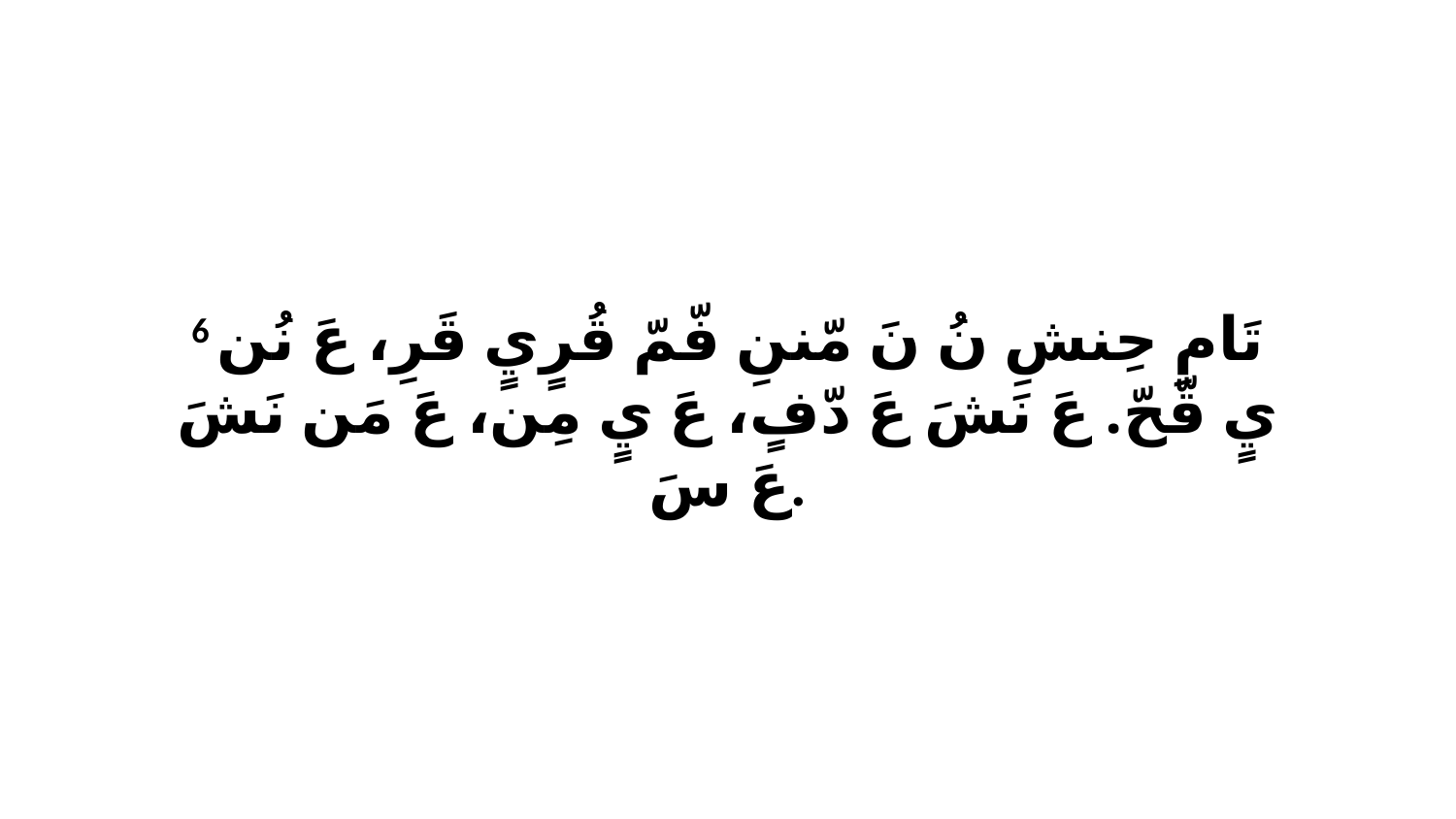

6 تَامِ حِنشِ نُ نَ مّننِ فّمّ قُرٍيٍ قَرِ، عَ نُن يٍ قّحّ. عَ نَشَ عَ دّفٍ، عَ يٍ مِن، عَ مَن نَشَ عَ سَ.